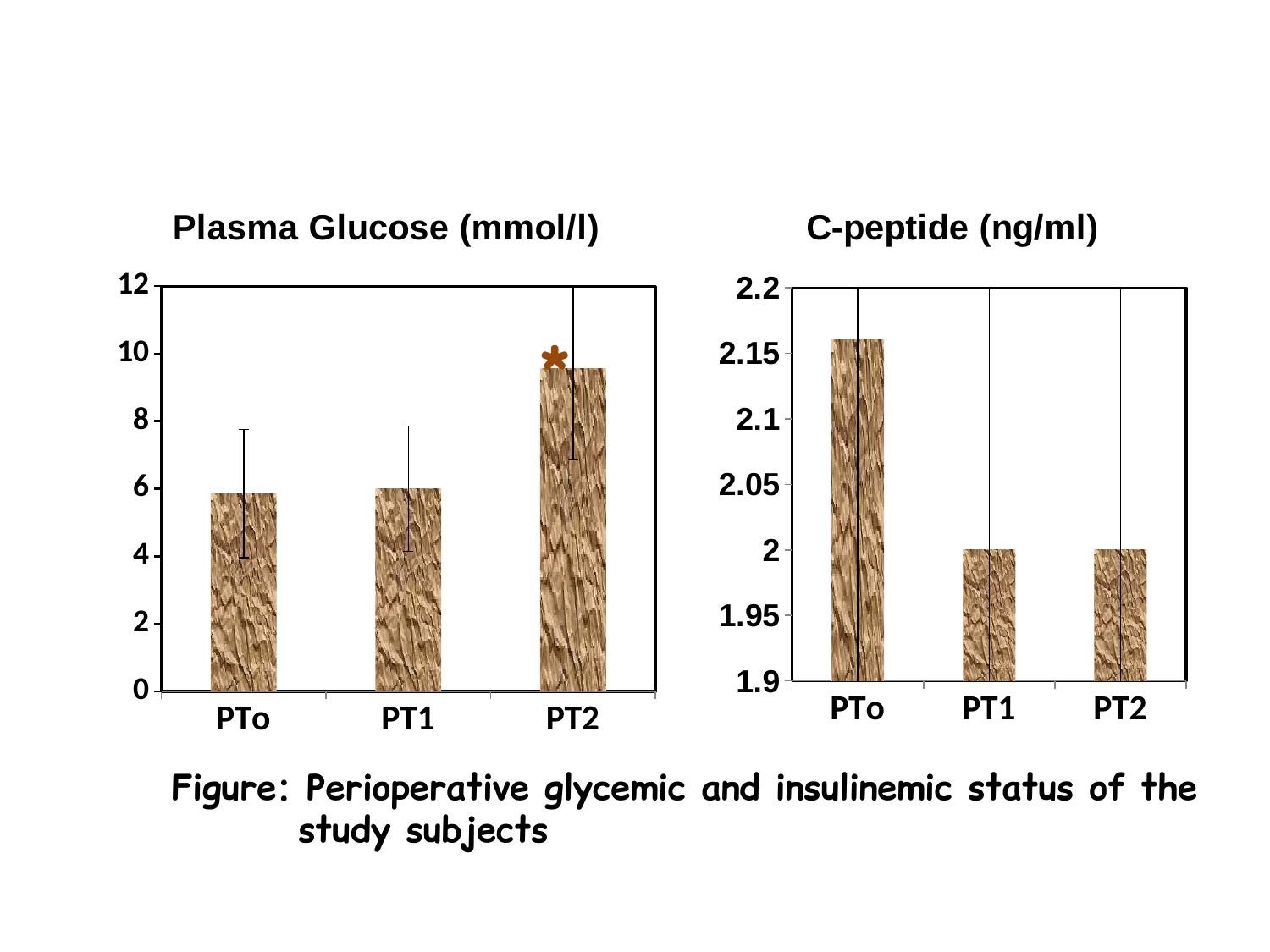

### Chart:

| Category | Plasma Glucose (mmol/l) |
|---|---|
| PTo | 5.8599999999999985 |
| PT1 | 6.0 |
| PT2 | 9.55 |

### Chart:

| Category | C-peptide (ng/ml) |
|---|---|
| PTo | 2.16 |
| PT1 | 2.0 |
| PT2 | 2.0 |
*
Figure: Perioperative glycemic and insulinemic status of the 	study subjects